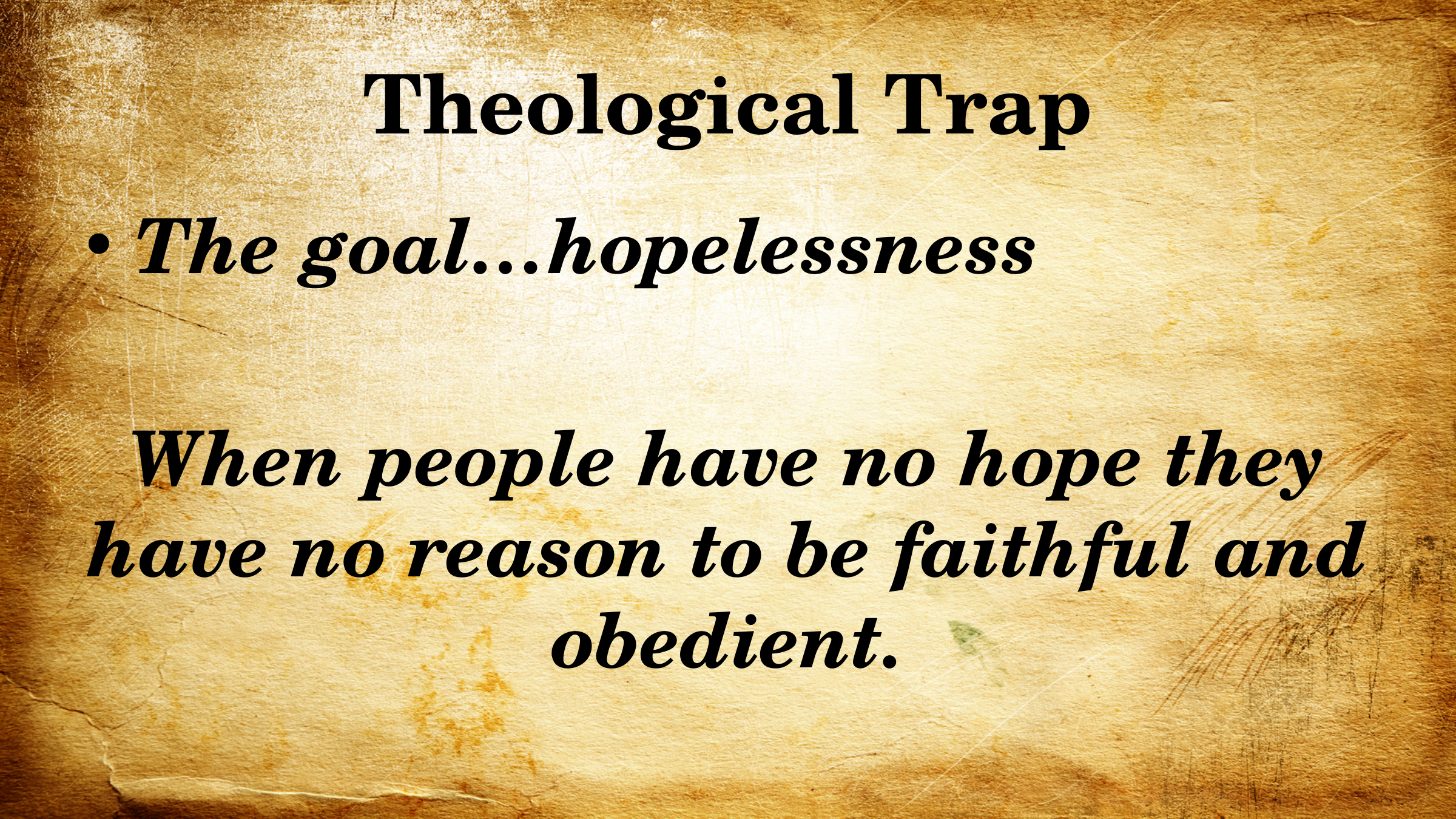

# Theological Trap
The goal…hopelessness

When people have no hope they have no reason to be faithful and obedient.